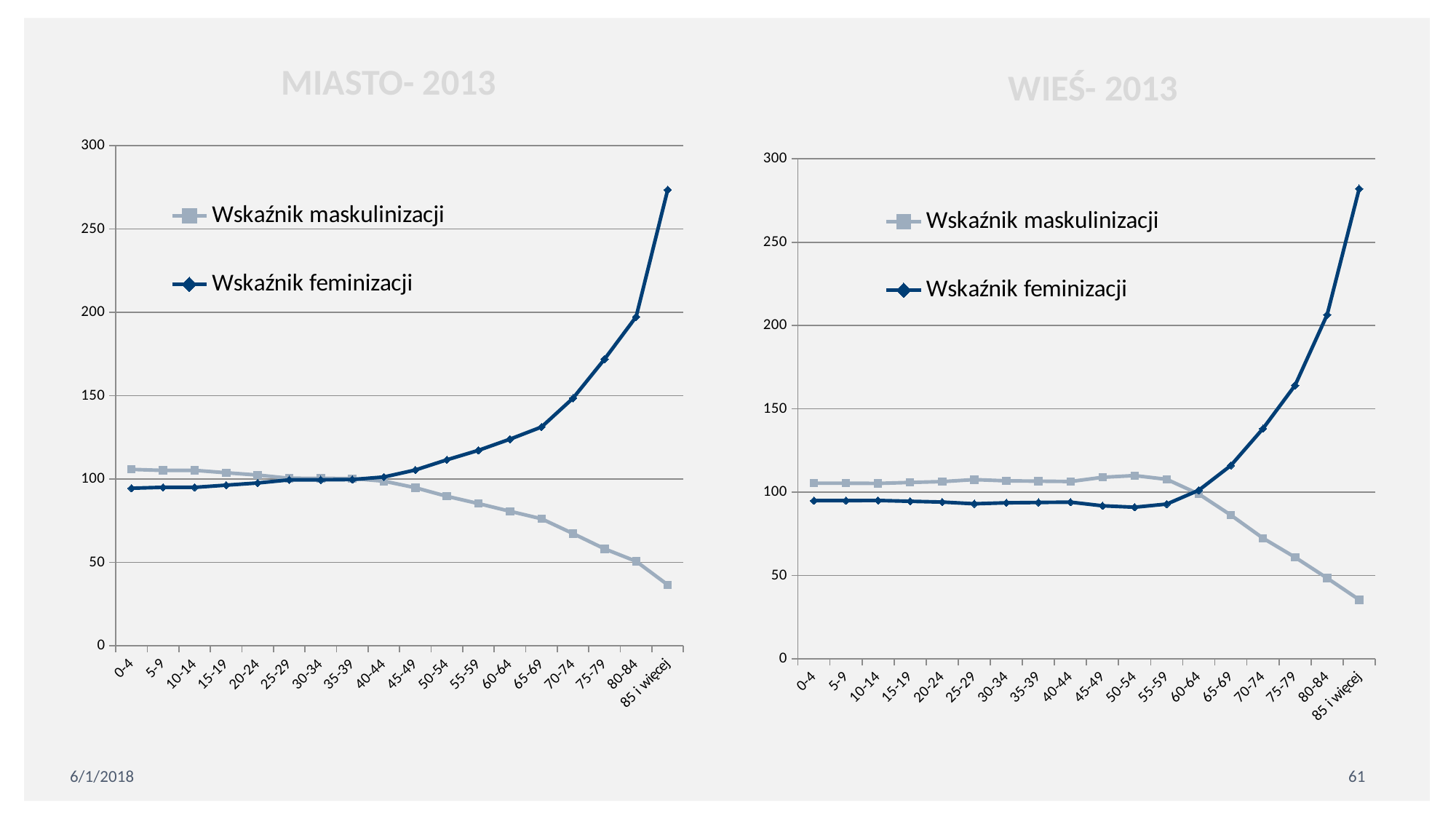

MIASTO- 2013
WIEŚ- 2013

### Chart

| Category | Wskaźnik maskulinizacji | Wskaźnik feminizacji |
|---|---|---|
| 0-4 | 105.80777489001909 | 94.51101311216881 |
| 5-9 | 105.19275570657726 | 95.06358049877329 |
| 10-14 | 105.2455473987931 | 95.01589613200753 |
| 15-19 | 103.7970715419367 | 96.34183172460449 |
| 20-24 | 102.40434759509316 | 97.65210398624876 |
| 25-29 | 100.49685794429102 | 99.50559852869584 |
| 30-34 | 100.46766838131929 | 99.53450857489368 |
| 35-39 | 100.27096409239984 | 99.72976813890995 |
| 40-44 | 98.76115180967578 | 101.25438815528561 |
| 45-49 | 94.8325753260767 | 105.4489975160491 |
| 50-54 | 89.64931099526135 | 111.54575410544511 |
| 55-59 | 85.29165181212366 | 117.24476883186081 |
| 60-64 | 80.68817744836956 | 123.9338936165557 |
| 65-69 | 76.18552627310821 | 131.2585275601066 |
| 70-74 | 67.30928498180242 | 148.567913070293 |
| 75-79 | 58.133850596708534 | 172.0168180389927 |
| 80-84 | 50.65791347440973 | 197.4025243864729 |
| 85 i więcej | 36.55584734465862 | 273.55404747473744 |

### Chart

| Category | Wskaźnik maskulinizacji | Wskaźnik feminizacji |
|---|---|---|
| 0-4 | 105.36041505684955 | 94.91230643505229 |
| 5-9 | 105.34518634251725 | 94.92602697085938 |
| 10-14 | 105.24182359966703 | 95.01925810445229 |
| 15-19 | 105.81167341148983 | 94.50753095181769 |
| 20-24 | 106.33345814161066 | 94.04377676387048 |
| 25-29 | 107.51549188355304 | 93.00985211350486 |
| 30-34 | 106.81082048581352 | 93.62347330089266 |
| 35-39 | 106.58876194414232 | 93.81852099230204 |
| 40-44 | 106.37841896087026 | 94.00402917887277 |
| 45-49 | 108.90860173461581 | 91.82011191703302 |
| 50-54 | 109.93883760968679 | 90.95966646020726 |
| 55-59 | 107.70697054082365 | 92.84450161198944 |
| 60-64 | 98.87066646489241 | 101.14223315720098 |
| 65-69 | 86.2089370921888 | 115.99725431374186 |
| 70-74 | 72.37633808134277 | 138.16670289067594 |
| 75-79 | 60.93627909114587 | 164.1058520334402 |
| 80-84 | 48.42301973415271 | 206.51334953708 |
| 85 i więcej | 35.445293455328546 | 282.1249036237471 |
61
6/1/2018